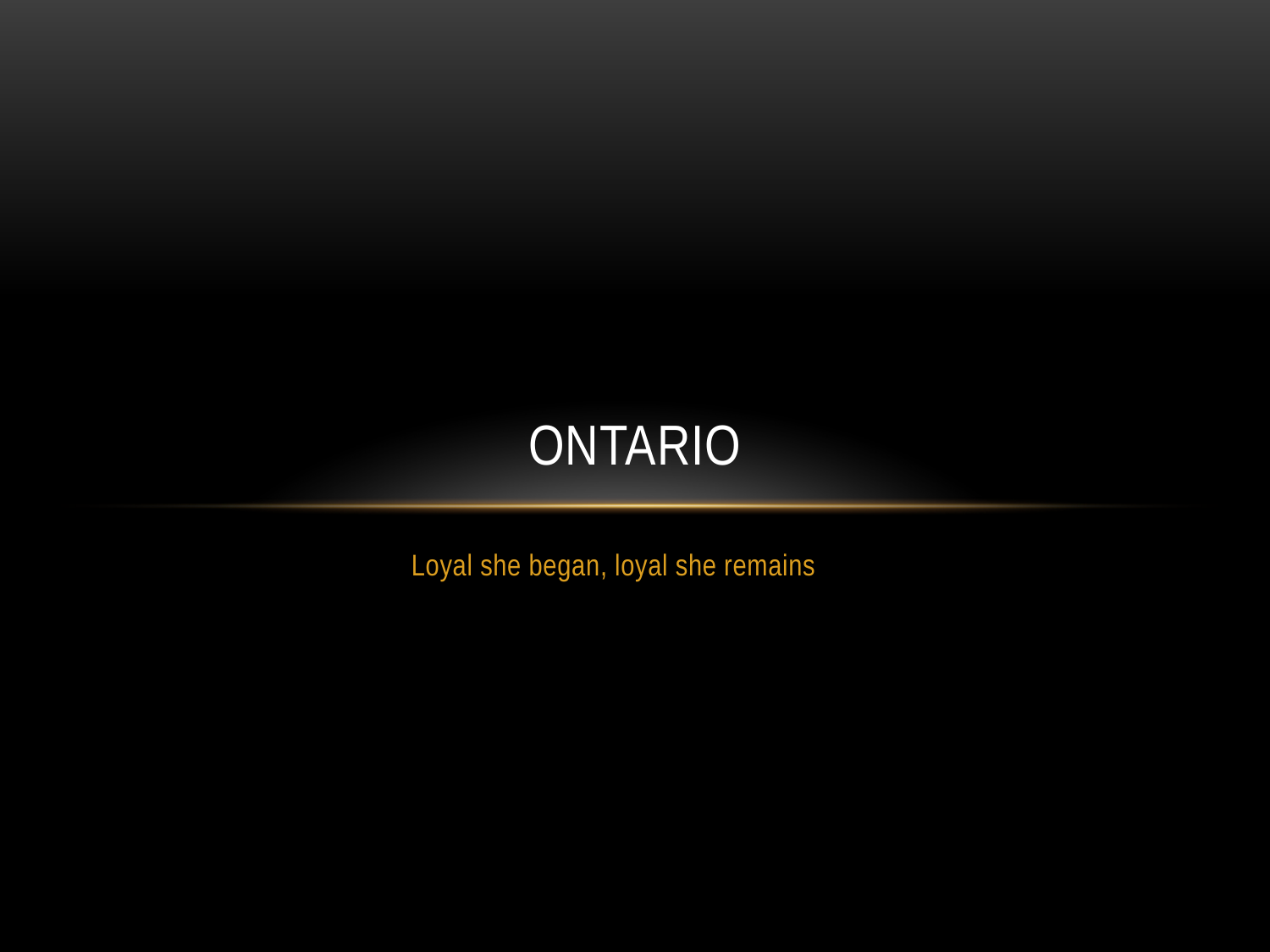

# Ontario
Loyal she began, loyal she remains